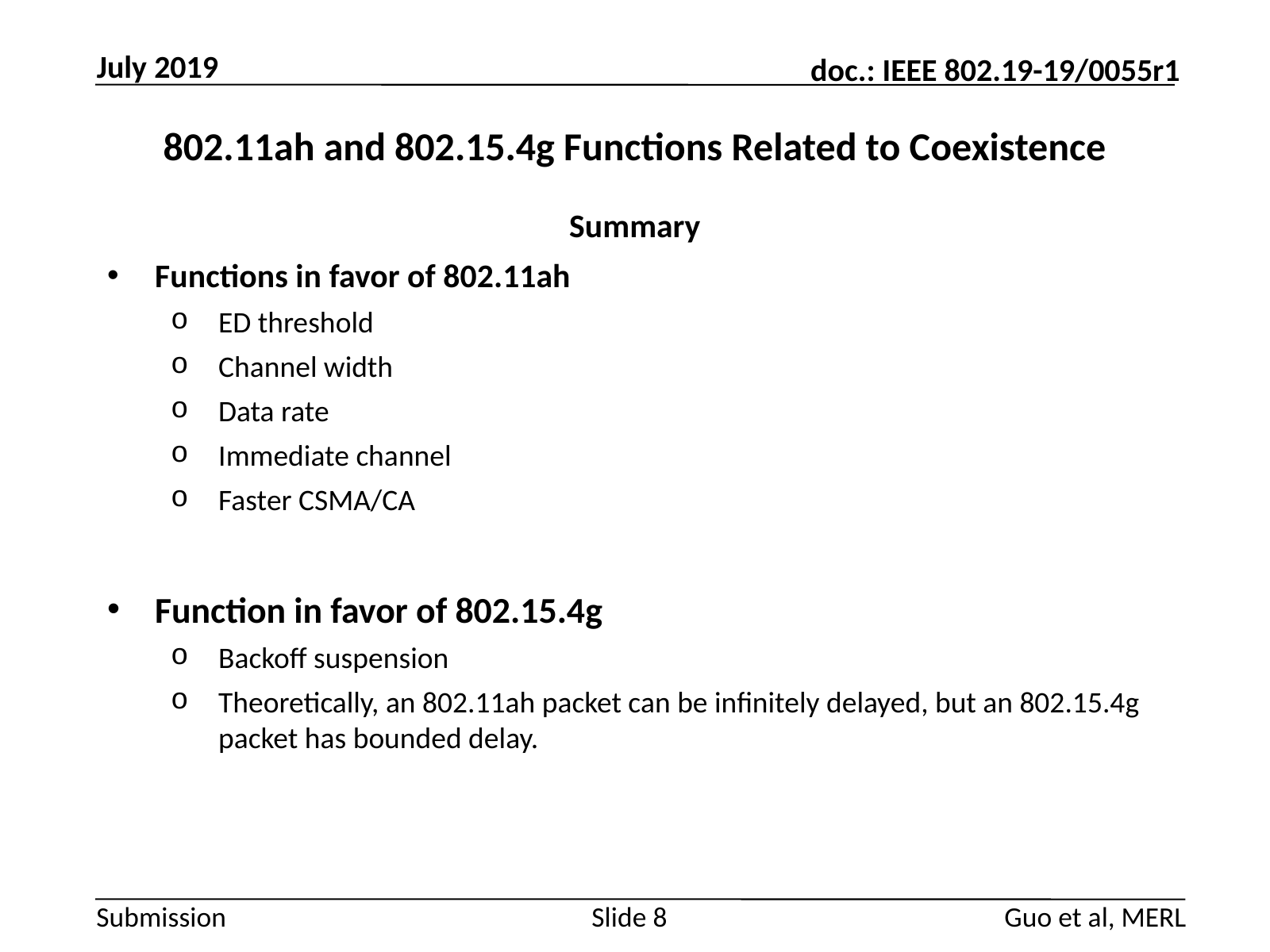

July 2019
# 802.11ah and 802.15.4g Functions Related to Coexistence

Summary
Functions in favor of 802.11ah
ED threshold
Channel width
Data rate
Immediate channel
Faster CSMA/CA

Function in favor of 802.15.4g
Backoff suspension
Theoretically, an 802.11ah packet can be infinitely delayed, but an 802.15.4g packet has bounded delay.
Guo et al, MERL
Slide 8